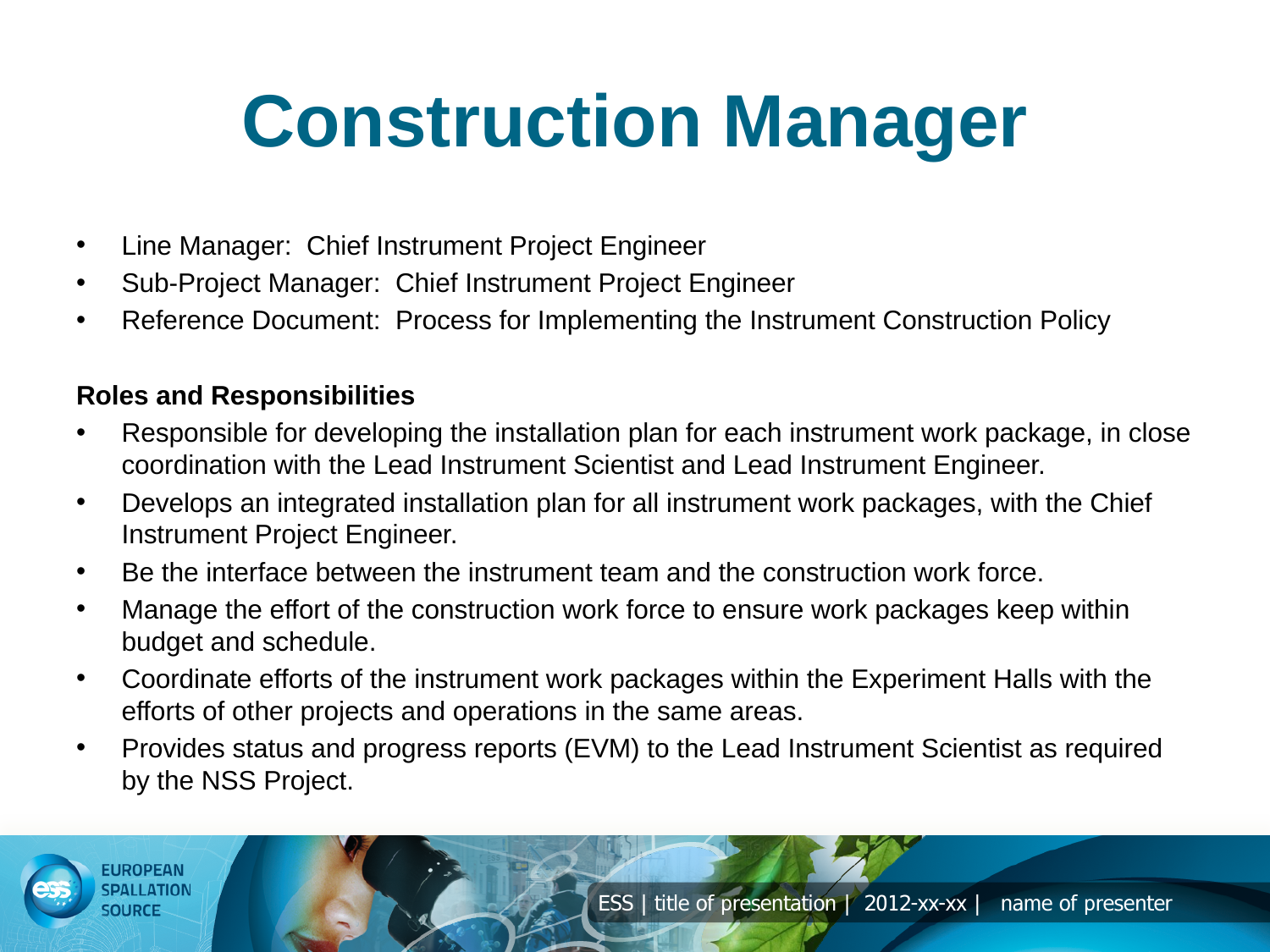

# Construction Manager
Line Manager:  Chief Instrument Project Engineer
Sub-Project Manager:  Chief Instrument Project Engineer
Reference Document:  Process for Implementing the Instrument Construction Policy

Roles and Responsibilities
Responsible for developing the installation plan for each instrument work package, in close coordination with the Lead Instrument Scientist and Lead Instrument Engineer.
Develops an integrated installation plan for all instrument work packages, with the Chief Instrument Project Engineer.
Be the interface between the instrument team and the construction work force.
Manage the effort of the construction work force to ensure work packages keep within budget and schedule.
Coordinate efforts of the instrument work packages within the Experiment Halls with the efforts of other projects and operations in the same areas.
Provides status and progress reports (EVM) to the Lead Instrument Scientist as required by the NSS Project.